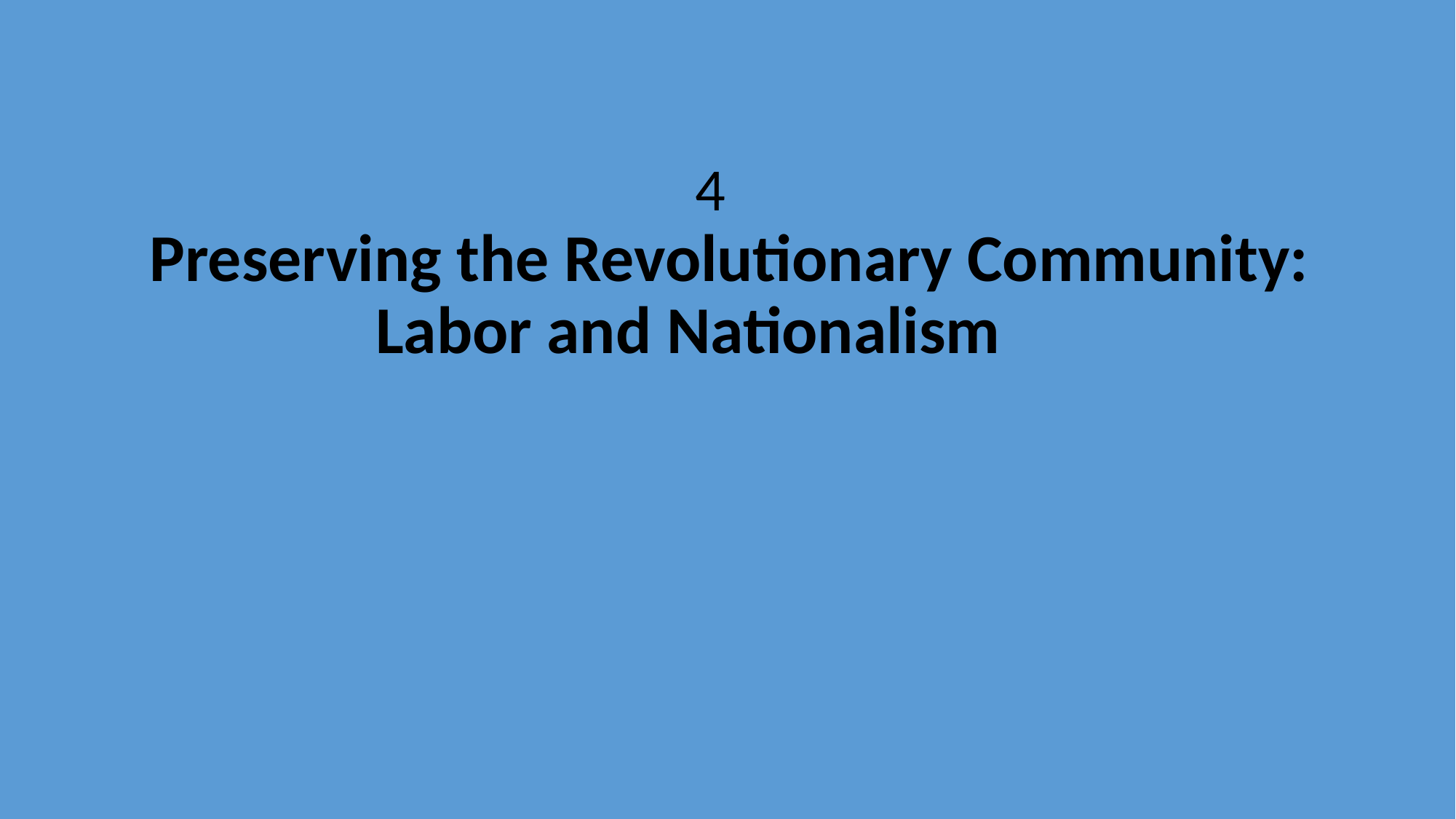

# 4 Preserving the Revolutionary Community: Labor and Nationalism